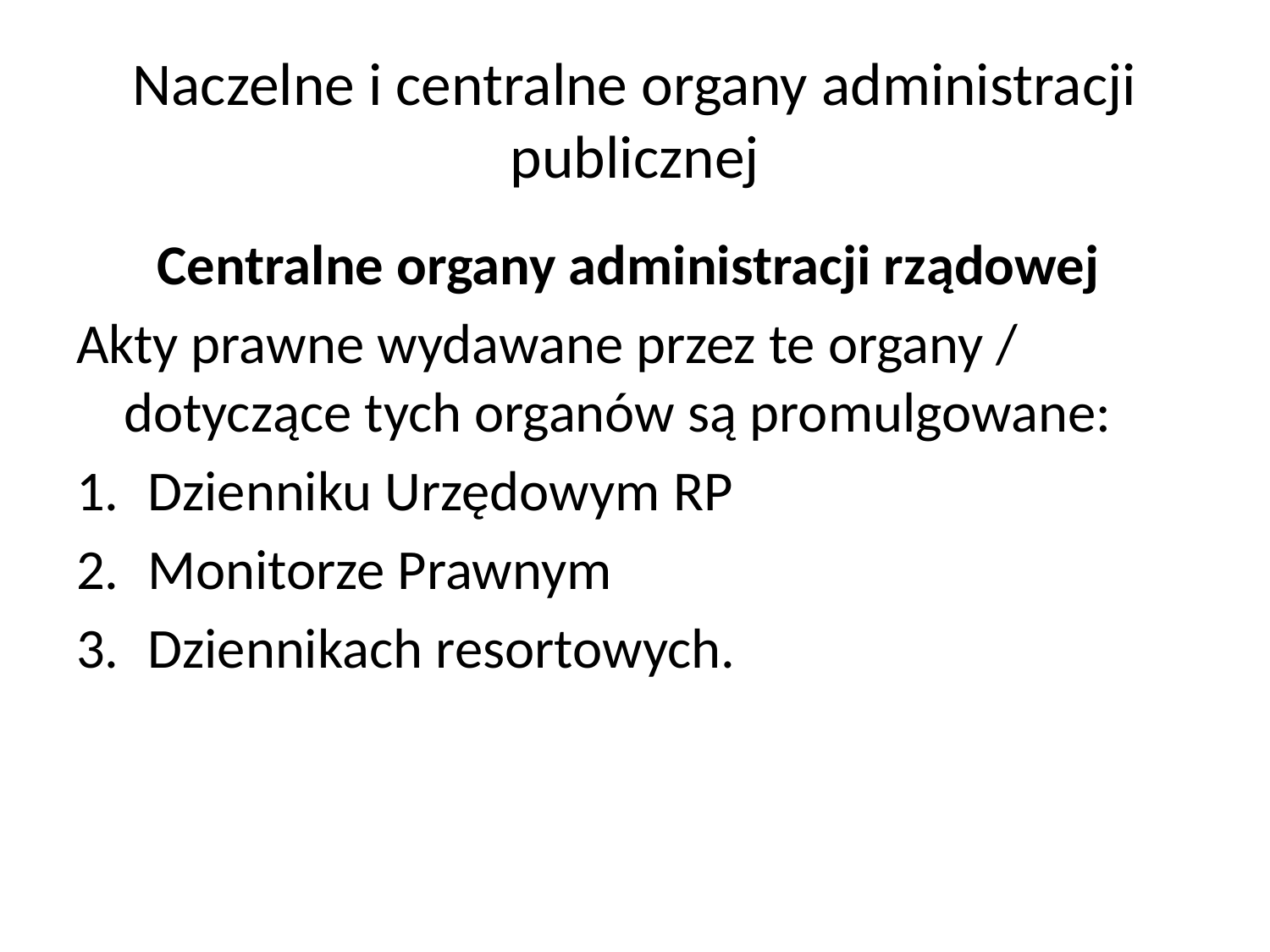

# Naczelne i centralne organy administracji publicznej
Centralne organy administracji rządowej
Akty prawne wydawane przez te organy / dotyczące tych organów są promulgowane:
Dzienniku Urzędowym RP
Monitorze Prawnym
Dziennikach resortowych.